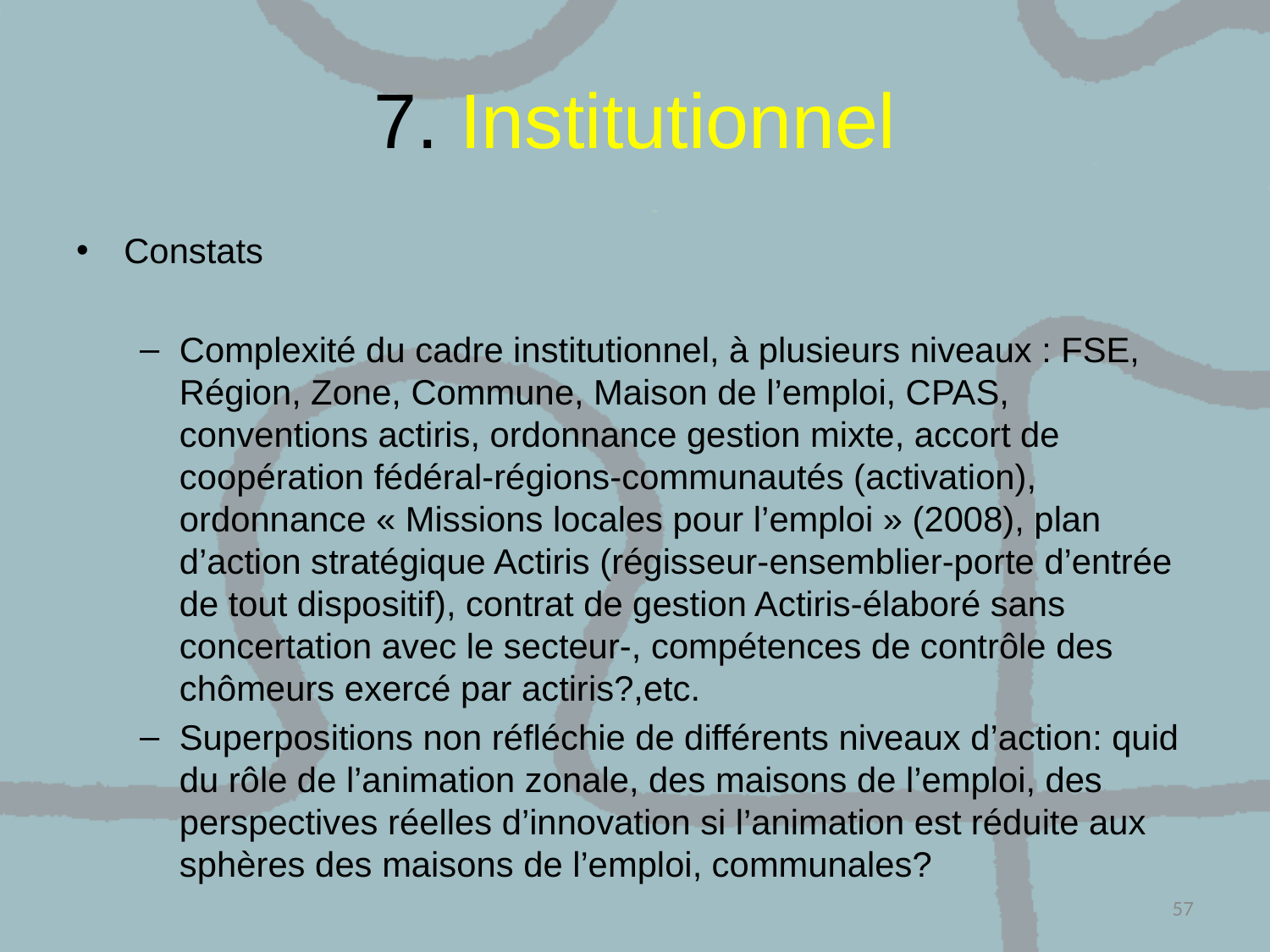

# 7. Institutionnel
Constats

Complexité du cadre institutionnel, à plusieurs niveaux : FSE, Région, Zone, Commune, Maison de l’emploi, CPAS, conventions actiris, ordonnance gestion mixte, accort de coopération fédéral-régions-communautés (activation), ordonnance « Missions locales pour l’emploi » (2008), plan d’action stratégique Actiris (régisseur-ensemblier-porte d’entrée de tout dispositif), contrat de gestion Actiris-élaboré sans concertation avec le secteur-, compétences de contrôle des chômeurs exercé par actiris?,etc.
Superpositions non réfléchie de différents niveaux d’action: quid du rôle de l’animation zonale, des maisons de l’emploi, des perspectives réelles d’innovation si l’animation est réduite aux sphères des maisons de l’emploi, communales?

57